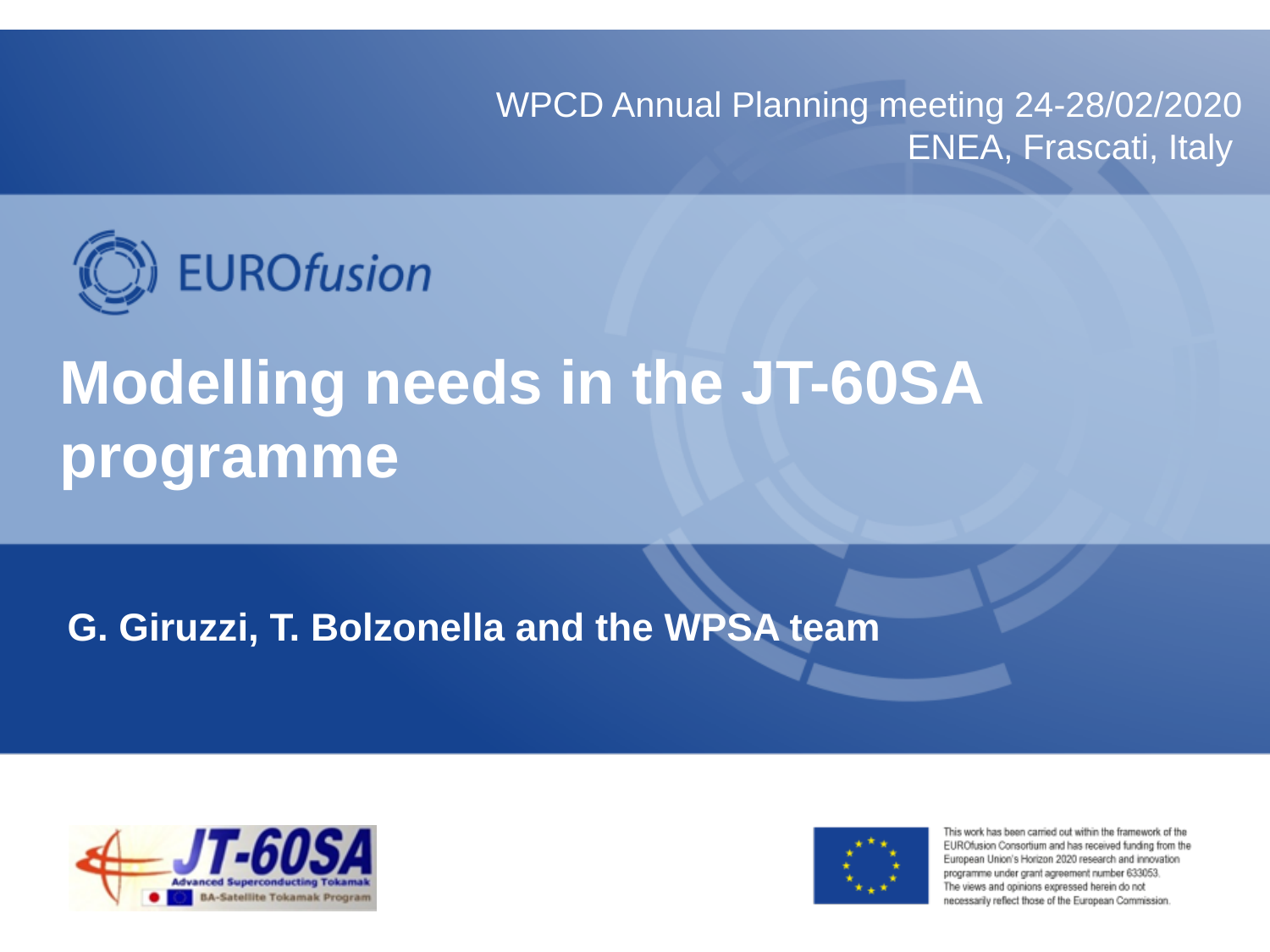

WPCD Annual Planning meeting 24-28/02/2020 ENEA, Frascati, Italy
# Modelling needs in the JT-60SA programme
G. Giruzzi, T. Bolzonella and the WPSA team